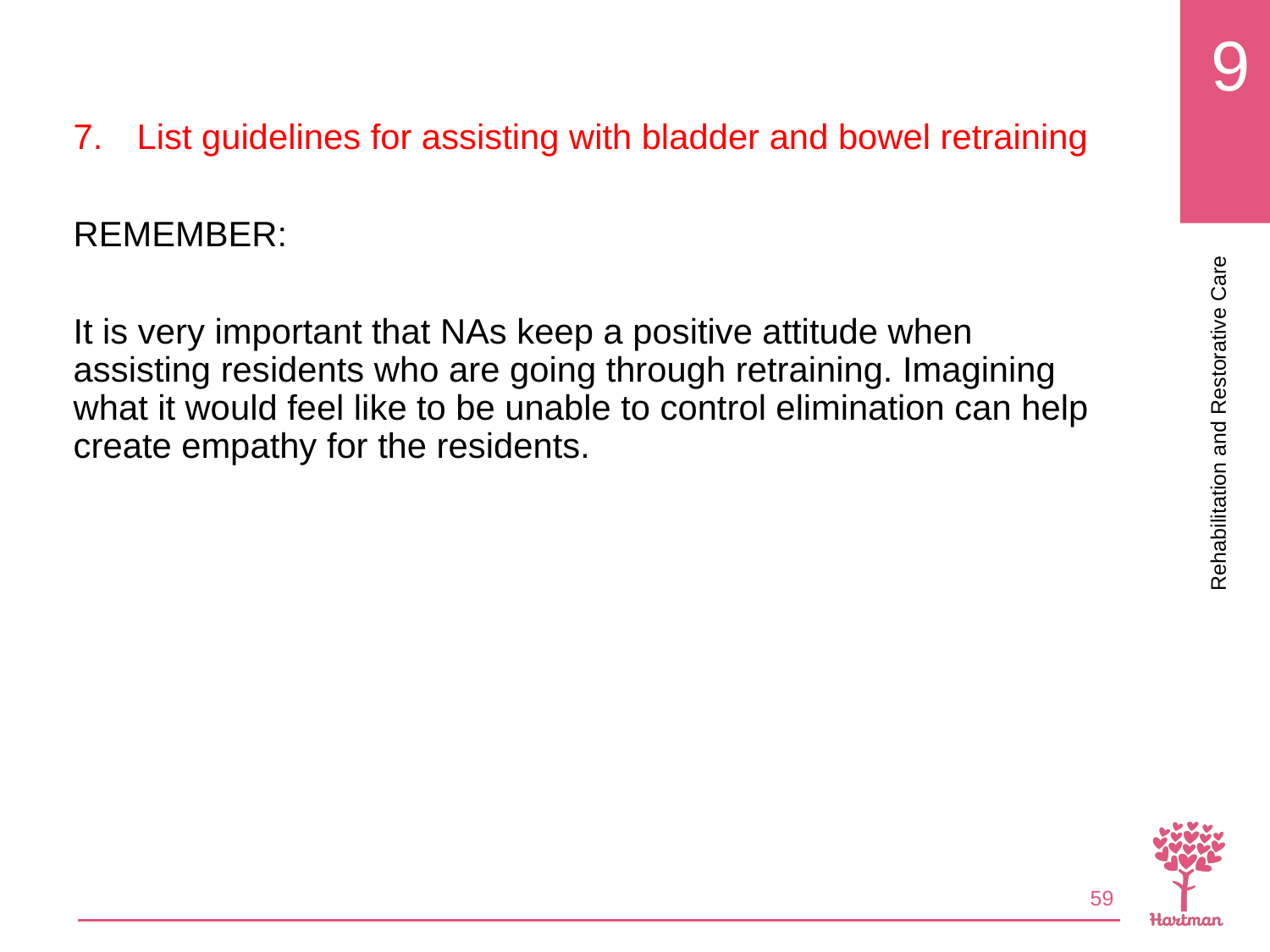

# LO7, content 4
List guidelines for assisting with bladder and bowel retraining

REMEMBER:

It is very important that NAs keep a positive attitude when assisting residents who are going through retraining. Imagining what it would feel like to be unable to control elimination can help create empathy for the residents.

59